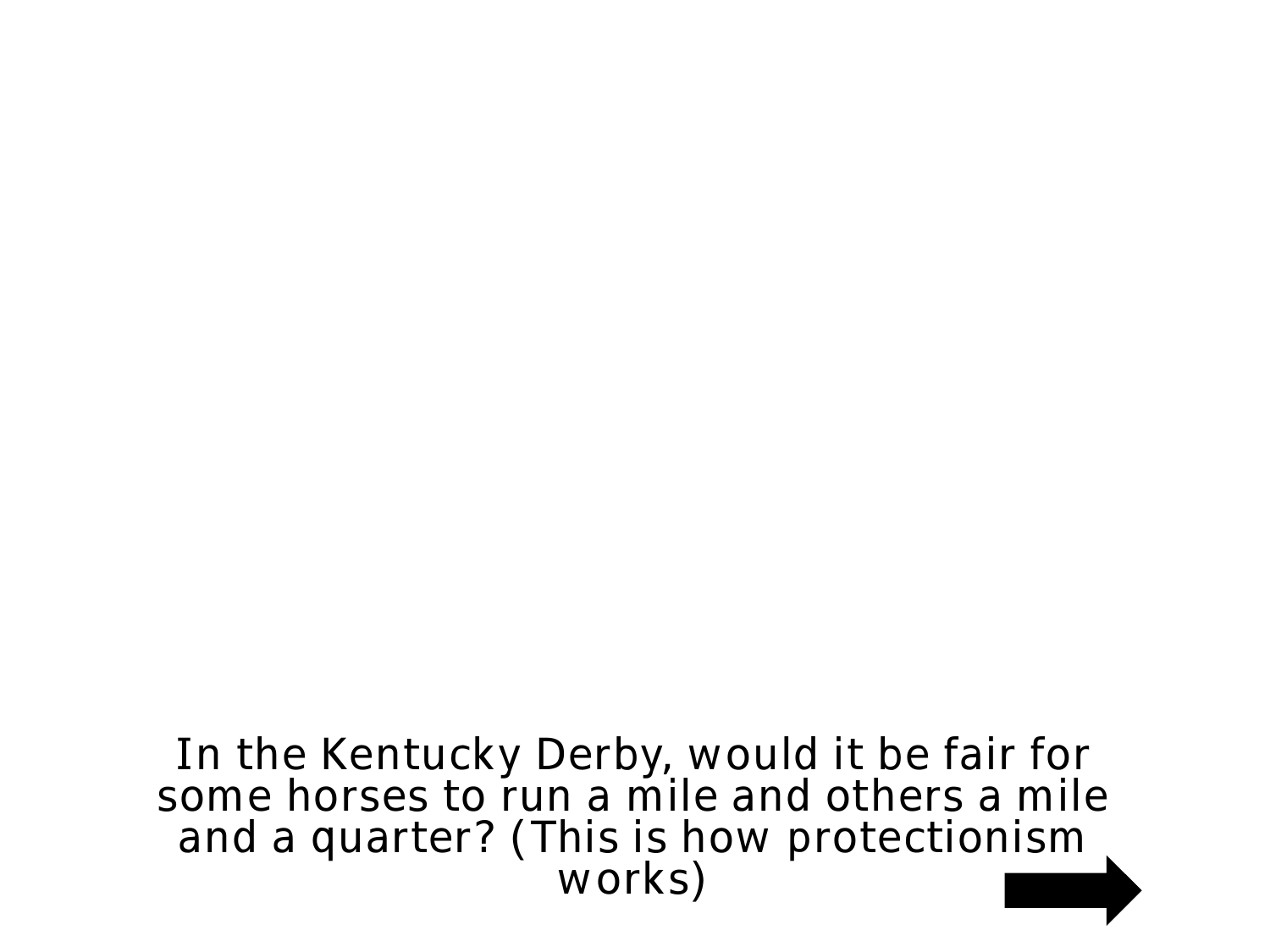

In the Kentucky Derby, would it be fair for some horses to run a mile and others a mile and a quarter? (This is how protectionism works)